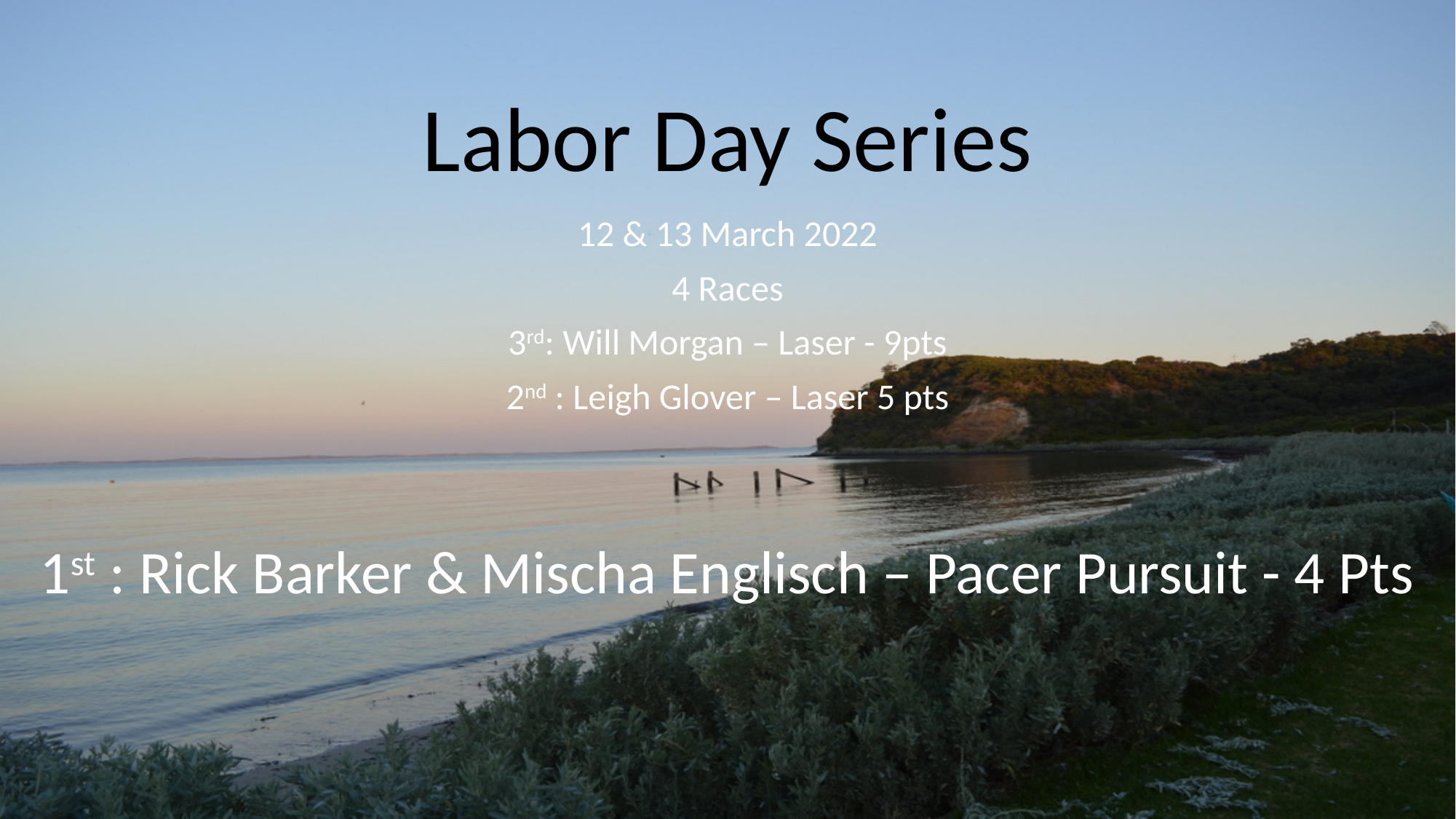

# Labor Day Series
12 & 13 March 2022
4 Races
3rd: Will Morgan – Laser - 9pts
2nd : Leigh Glover – Laser 5 pts

1st : Rick Barker & Mischa Englisch – Pacer Pursuit - 4 Pts